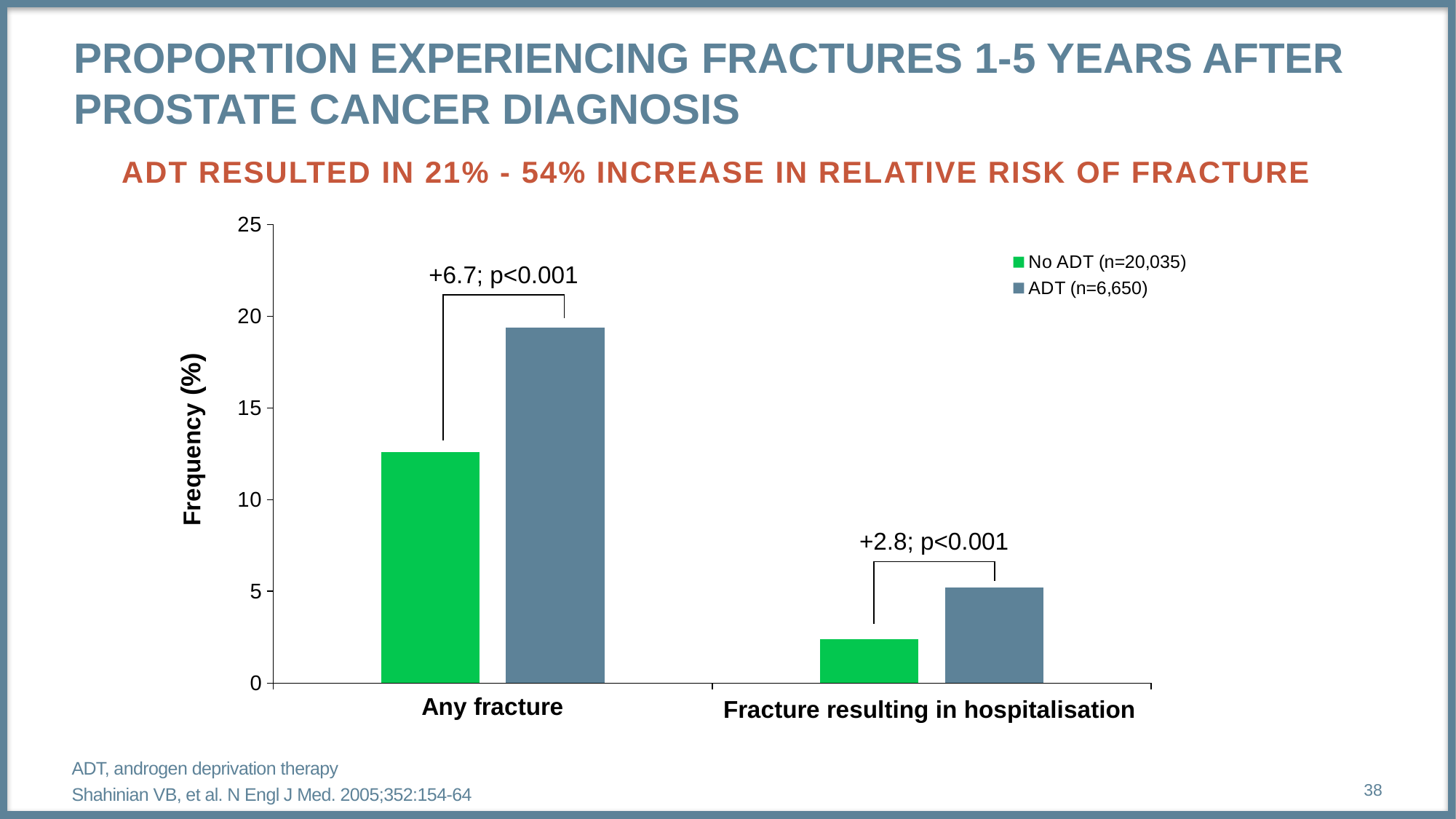

# PROPORTION experiencing fractures 1-5 years after prostate cancer diagnosis
ADT RESULTED IN 21% - 54% INCREASE IN RELATIVE RISK OF FRACTURE

### Chart

| Category |  |  |
|---|---|---|
| Any fracture | 12.6 | 19.4 |
| Fracture resulting in hospitalization | 2.4 | 5.2 |
+6.7; p<0.001

Frequency (%)
+2.8; p<0.001

ADT, androgen deprivation therapy
Shahinian VB, et al. N Engl J Med. 2005;352:154-64
38